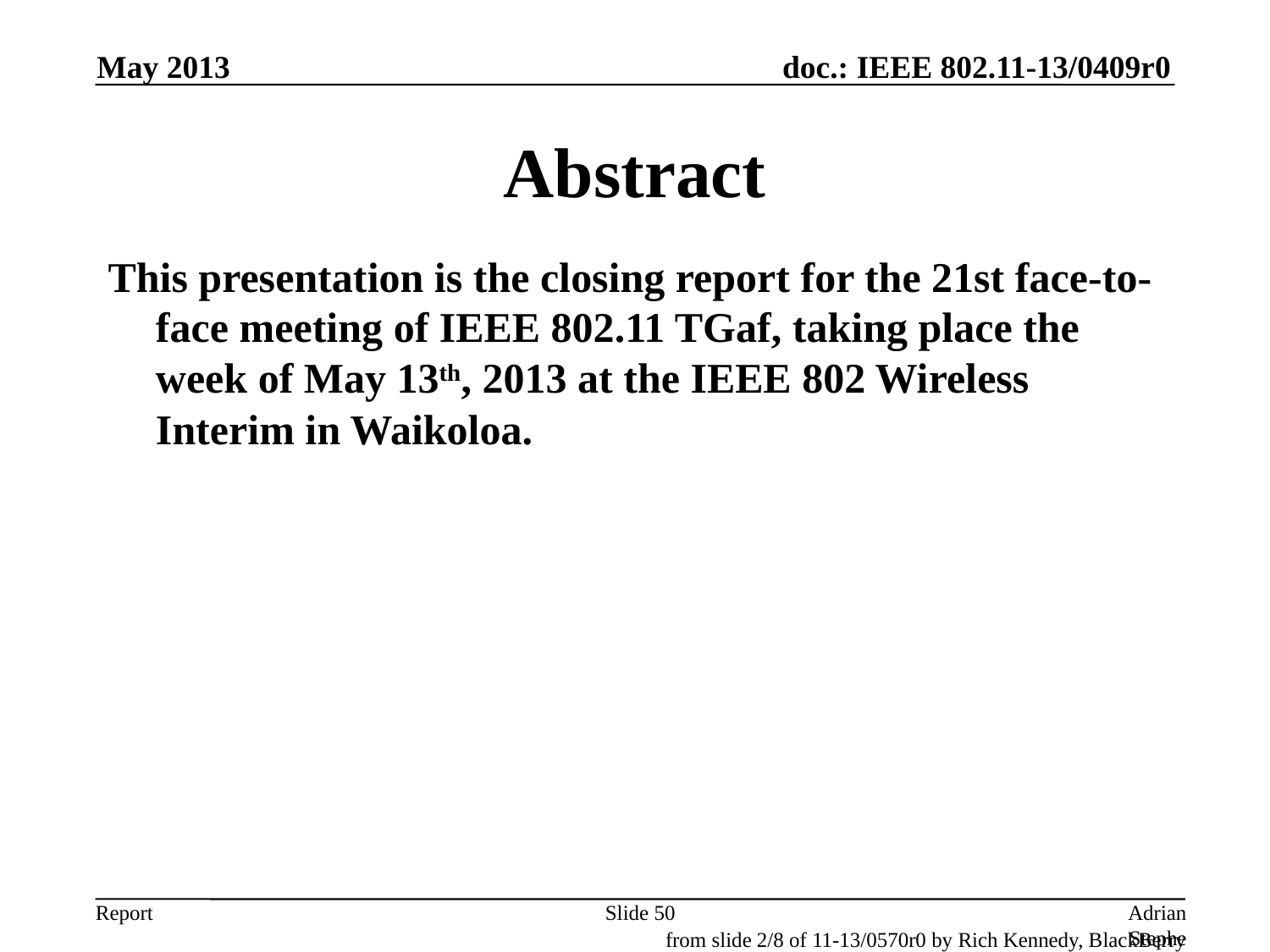

May 2013
# Abstract
This presentation is the closing report for the 21st face-to-face meeting of IEEE 802.11 TGaf, taking place the week of May 13th, 2013 at the IEEE 802 Wireless Interim in Waikoloa.
Slide 50
Adrian Stephens, Intel Corporation
from slide 2/8 of 11-13/0570r0 by Rich Kennedy, BlackBerry